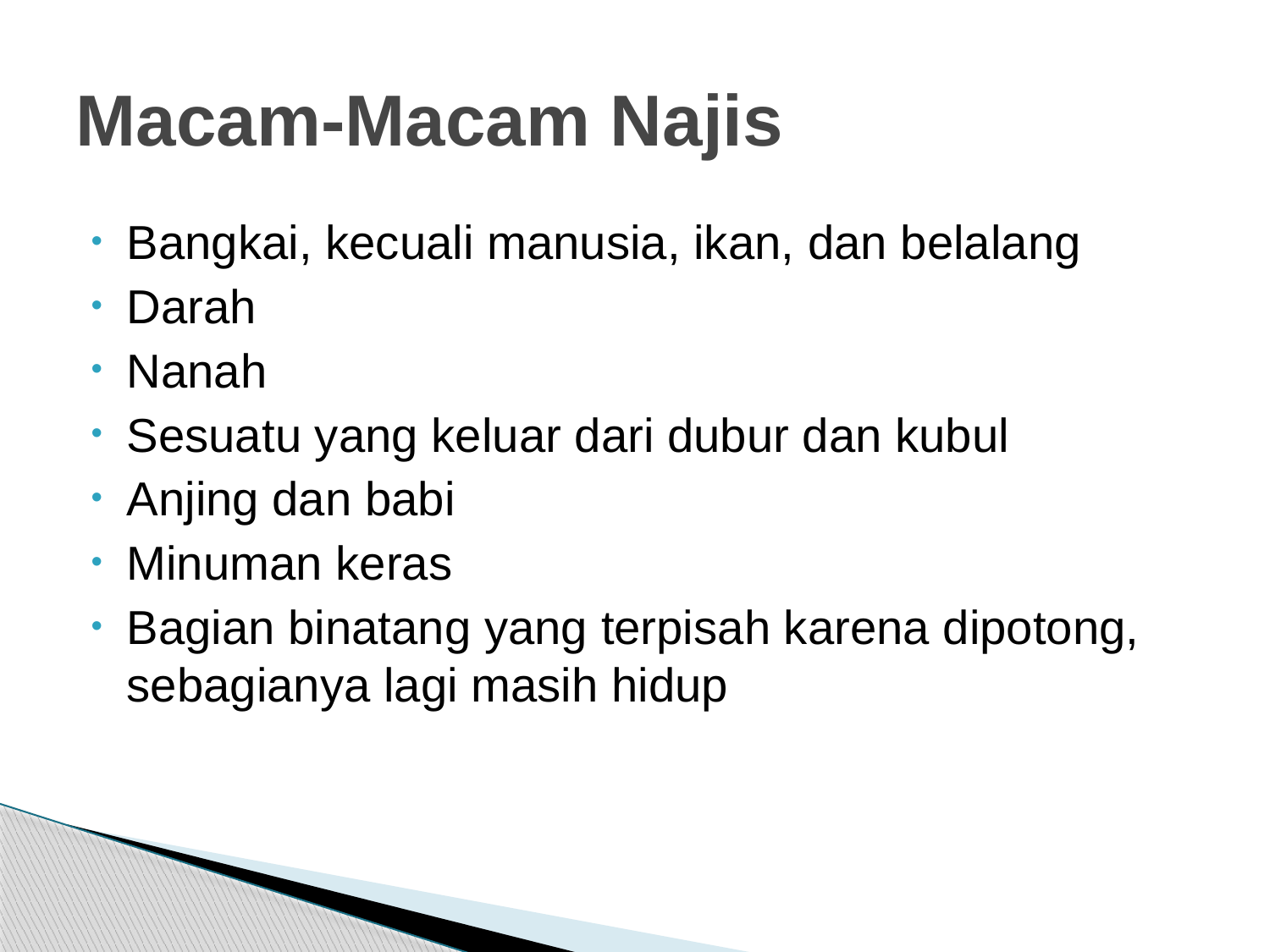

# Macam-Macam Najis
Bangkai, kecuali manusia, ikan, dan belalang
Darah
Nanah
Sesuatu yang keluar dari dubur dan kubul
Anjing dan babi
Minuman keras
Bagian binatang yang terpisah karena dipotong, sebagianya lagi masih hidup